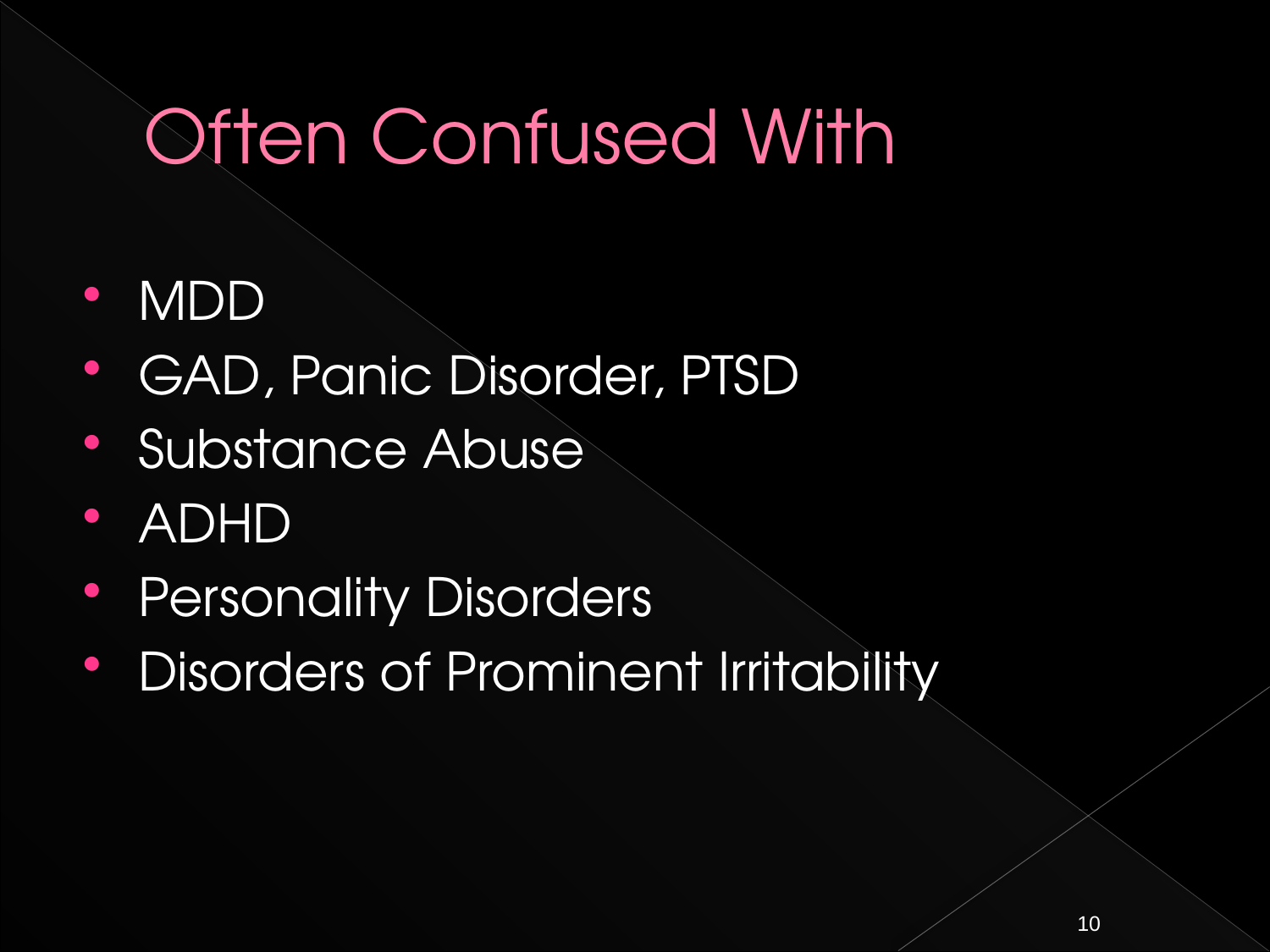

# Often Confused With
MDD
GAD, Panic Disorder, PTSD
Substance Abuse
ADHD
Personality Disorders
Disorders of Prominent Irritability
10